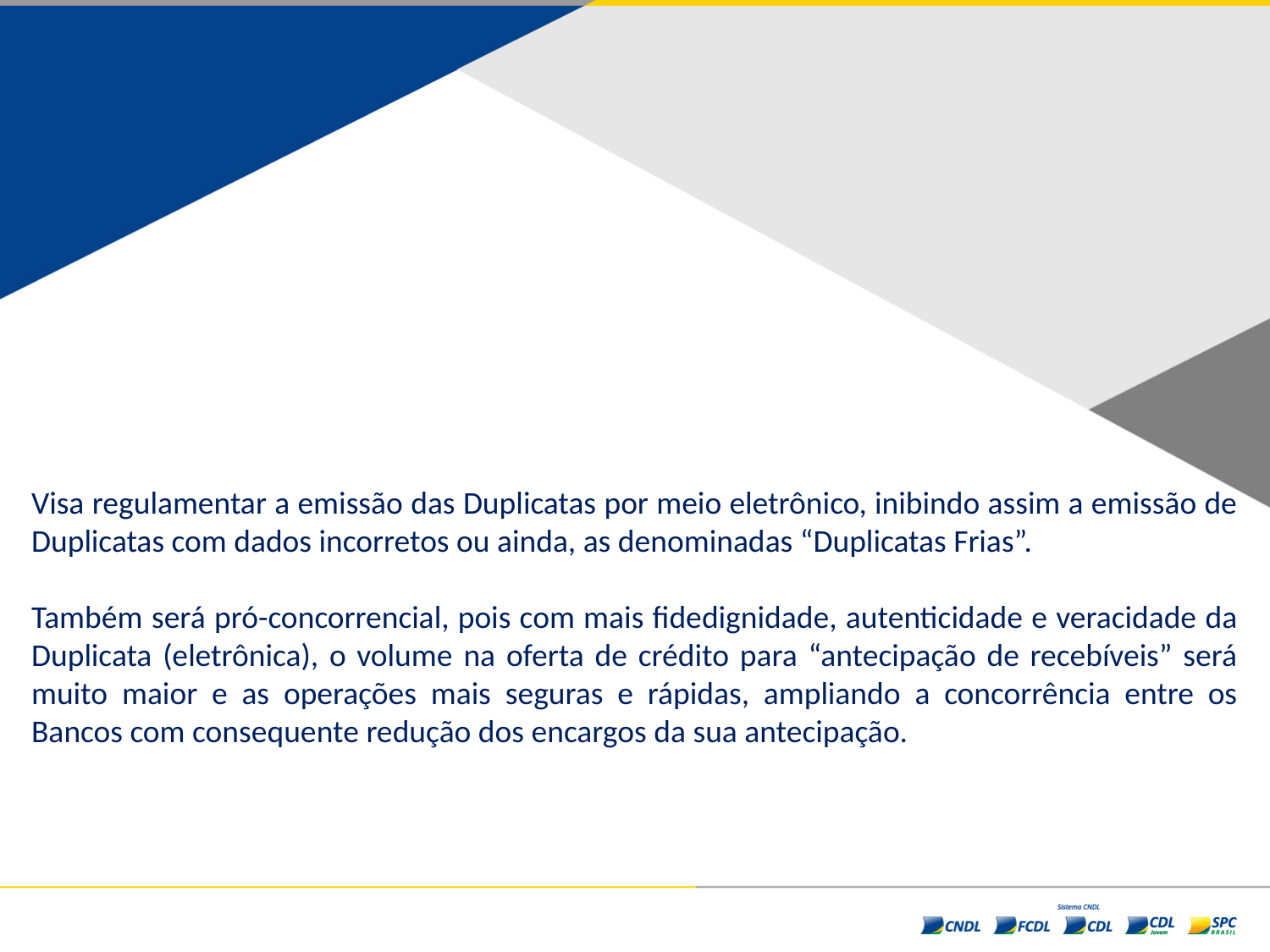

Visa regulamentar a emissão das Duplicatas por meio eletrônico, inibindo assim a emissão de Duplicatas com dados incorretos ou ainda, as denominadas “Duplicatas Frias”.

Também será pró-concorrencial, pois com mais fidedignidade, autenticidade e veracidade da Duplicata (eletrônica), o volume na oferta de crédito para “antecipação de recebíveis” será muito maior e as operações mais seguras e rápidas, ampliando a concorrência entre os Bancos com consequente redução dos encargos da sua antecipação.